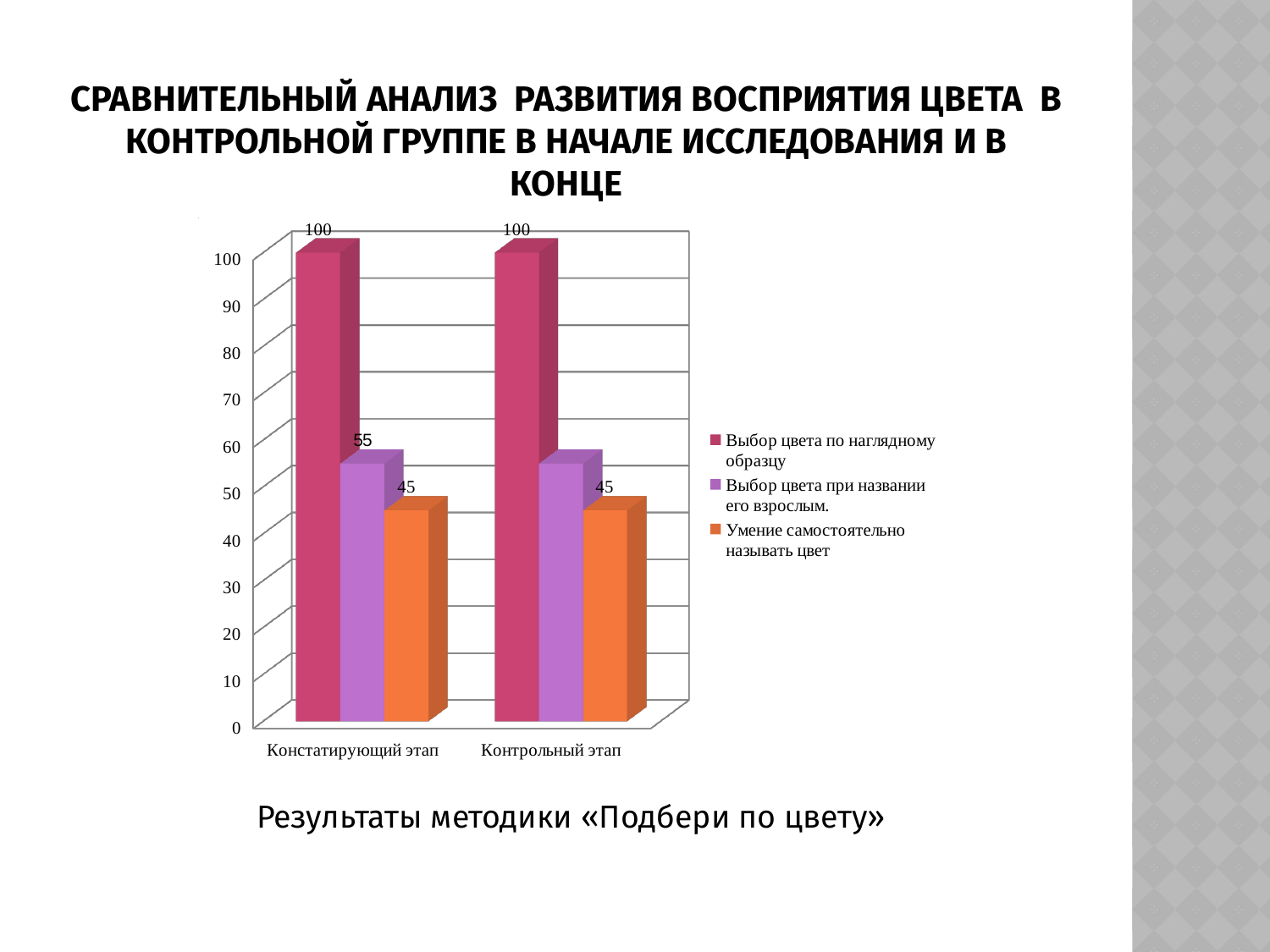

# Сравнительный анализ  развития восприятия цвета  в контрольной группе в начале исследования и в конце

[unsupported chart]

Результаты методики «Подбери по цвету»